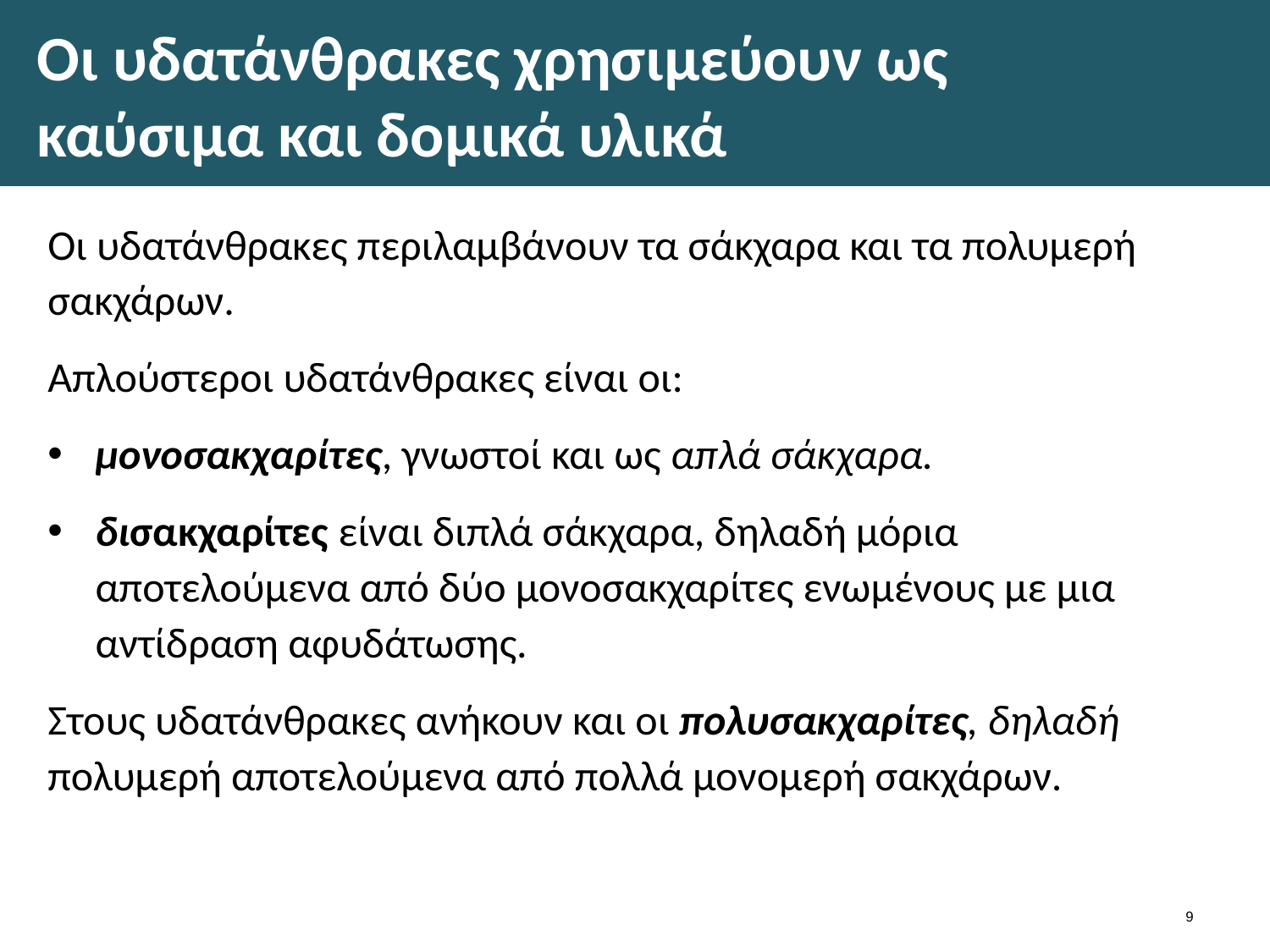

# Οι υδατάνθρακες χρησιμεύουν ως καύσιμα και δομικά υλικά
Οι υδατάνθρακες περιλαμβάνουν τα σάκχαρα και τα πολυμερή σακχάρων.
Απλούστεροι υδατάνθρακες είναι οι:
μονοσακχαρίτες, γνωστοί και ως απλά σάκχαρα.
δισακχαρίτες είναι διπλά σάκχαρα, δηλαδή μόρια αποτελούμενα από δύο μονοσακχαρίτες ενωμένους με μια αντίδραση αφυδάτωσης.
Στους υδατάνθρακες ανήκουν και οι πολυσακχαρίτες, δηλαδή πολυμερή αποτελούμενα από πολλά μονομερή σακχάρων.
9